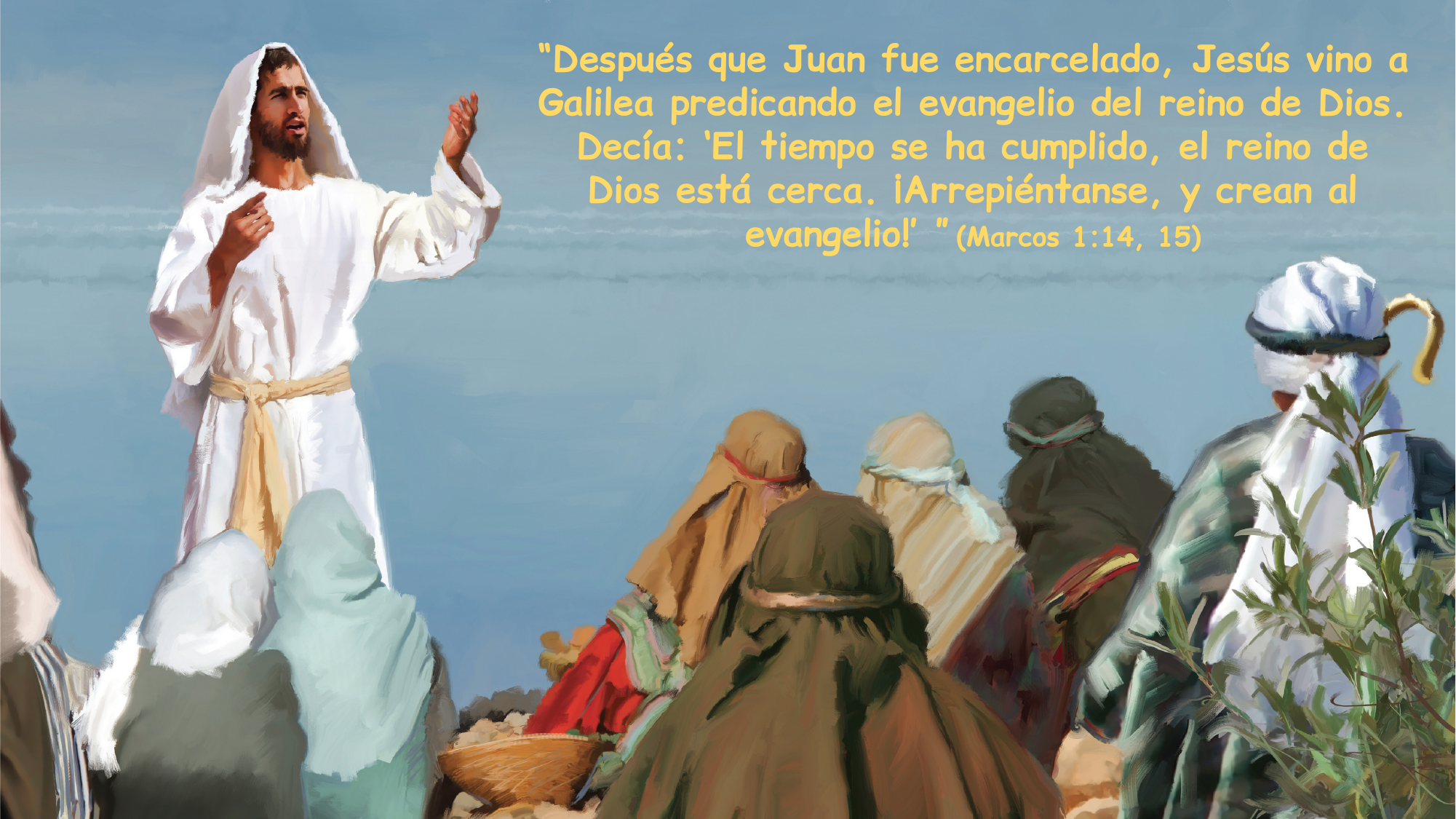

“Después que Juan fue encarcelado, Jesús vino a Galilea predicando el evangelio del reino de Dios. Decía: ‘El tiempo se ha cumplido, el reino de Dios está cerca. ¡Arrepiéntanse, y crean al evangelio!’ ” (Marcos 1:14, 15)